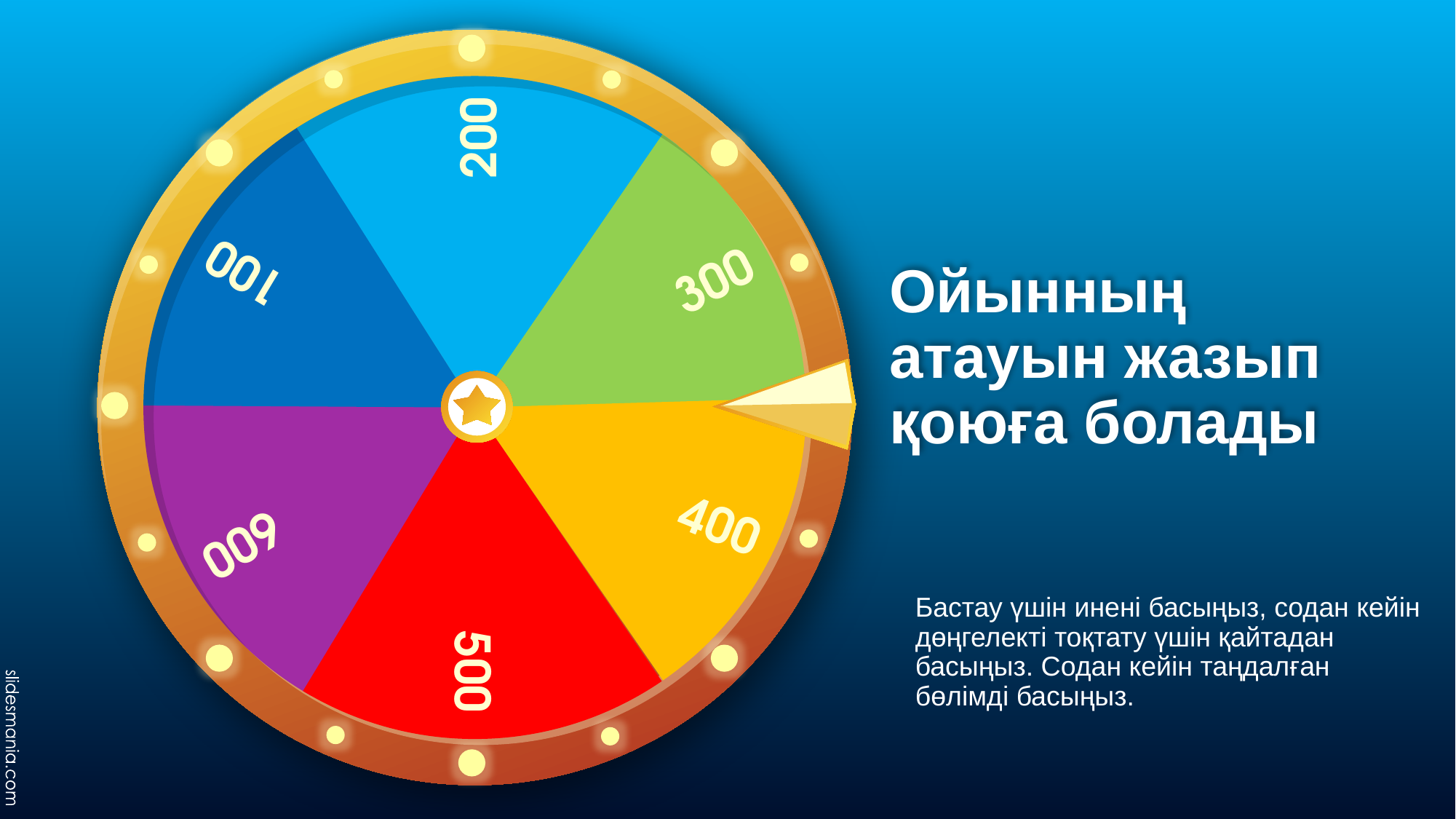

200
300
100
400
600
500

# Ойынның атауын жазып қоюға болады

Бастау үшін инені басыңыз, содан кейін дөңгелекті тоқтату үшін қайтадан басыңыз. Содан кейін таңдалған бөлімді басыңыз.